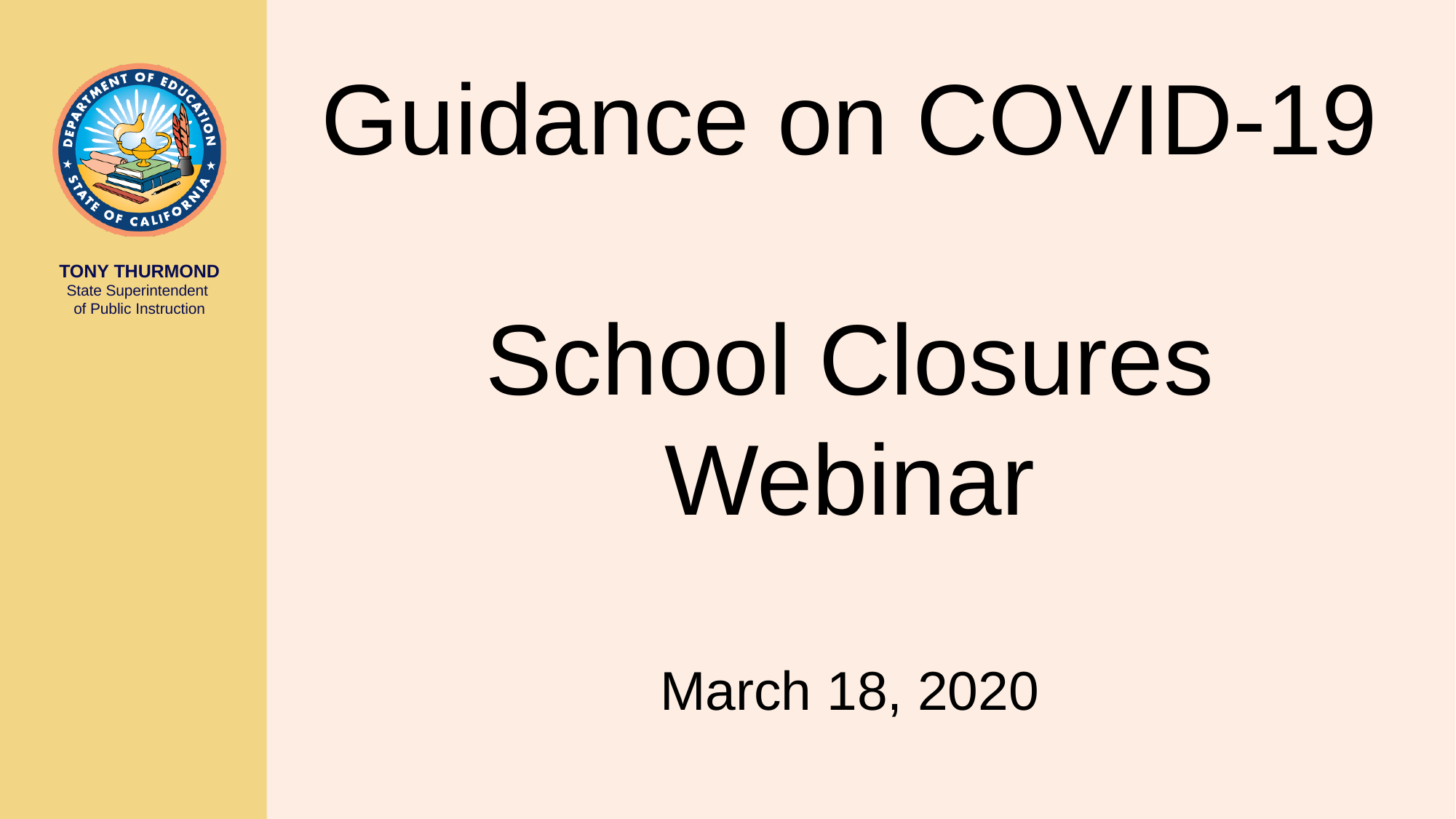

Guidance on COVID-19
School Closures Webinar

March 18, 2020